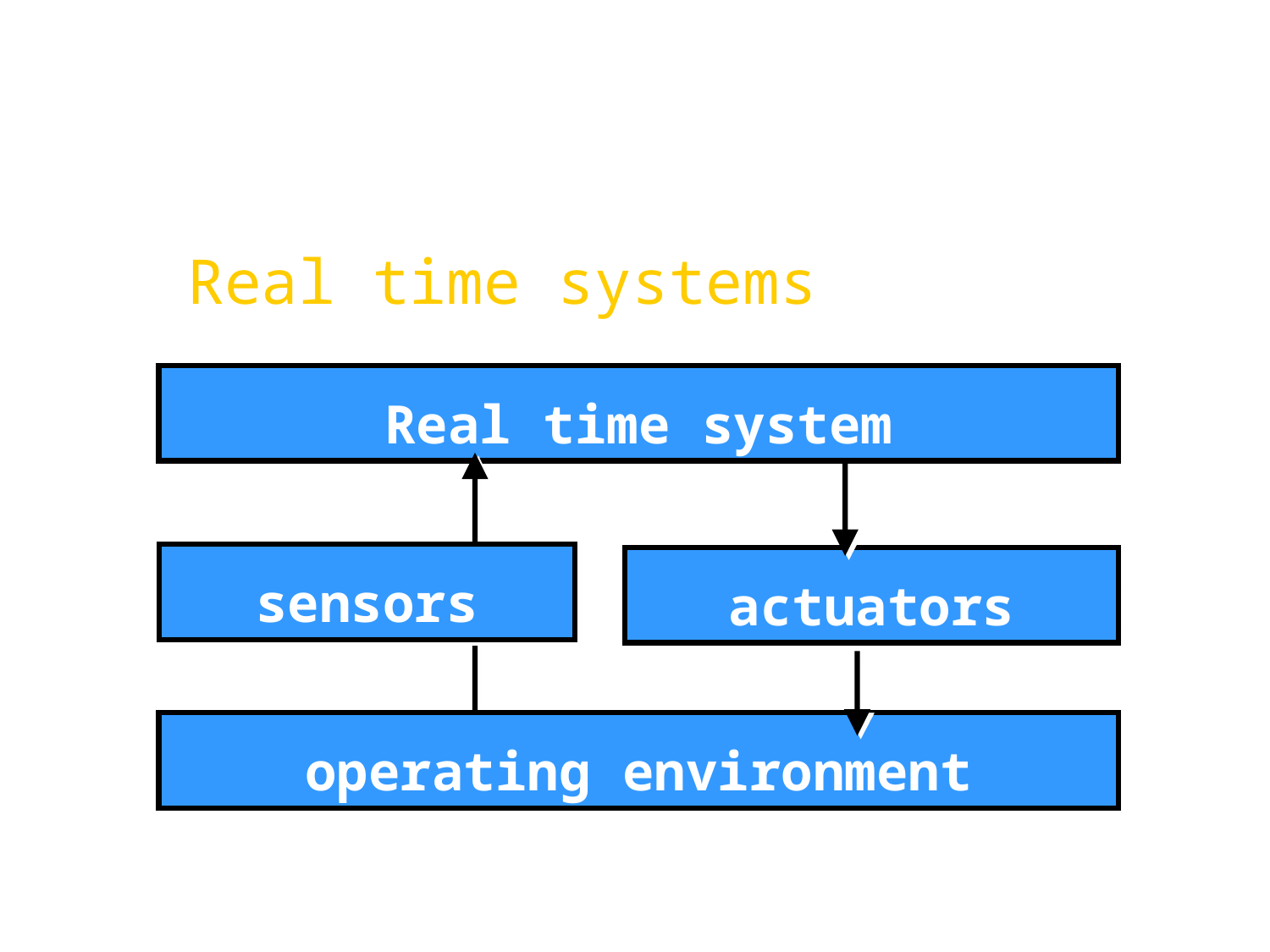

Real time systems
Real time system

sensors
actuators

operating environment